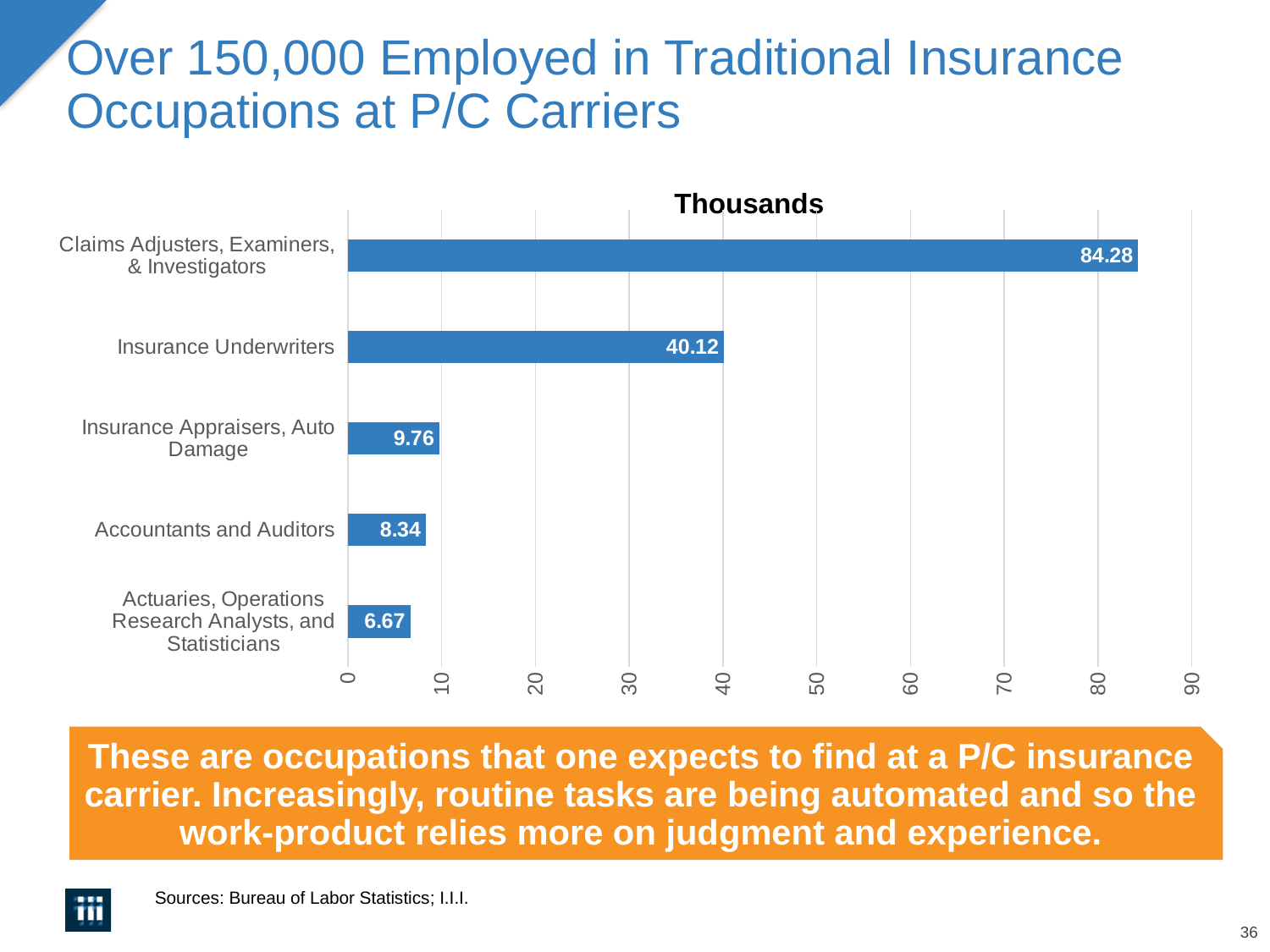

# Over 150,000 Employed in Traditional Insurance Occupations at P/C Carriers

### Chart

| Category |  |
|---|---|
| Actuaries, Operations Research Analysts, and Statisticians | 6.67 |
| Accountants and Auditors | 8.34 |
| Insurance Appraisers, Auto Damage | 9.76 |
| Insurance Underwriters | 40.12 |
| Claims Adjusters, Examiners, & Investigators | 84.28 |
Thousands
These are occupations that one expects to find at a P/C insurance carrier. Increasingly, routine tasks are being automated and so the work-product relies more on judgment and experience.

Sources: Bureau of Labor Statistics; I.I.I.